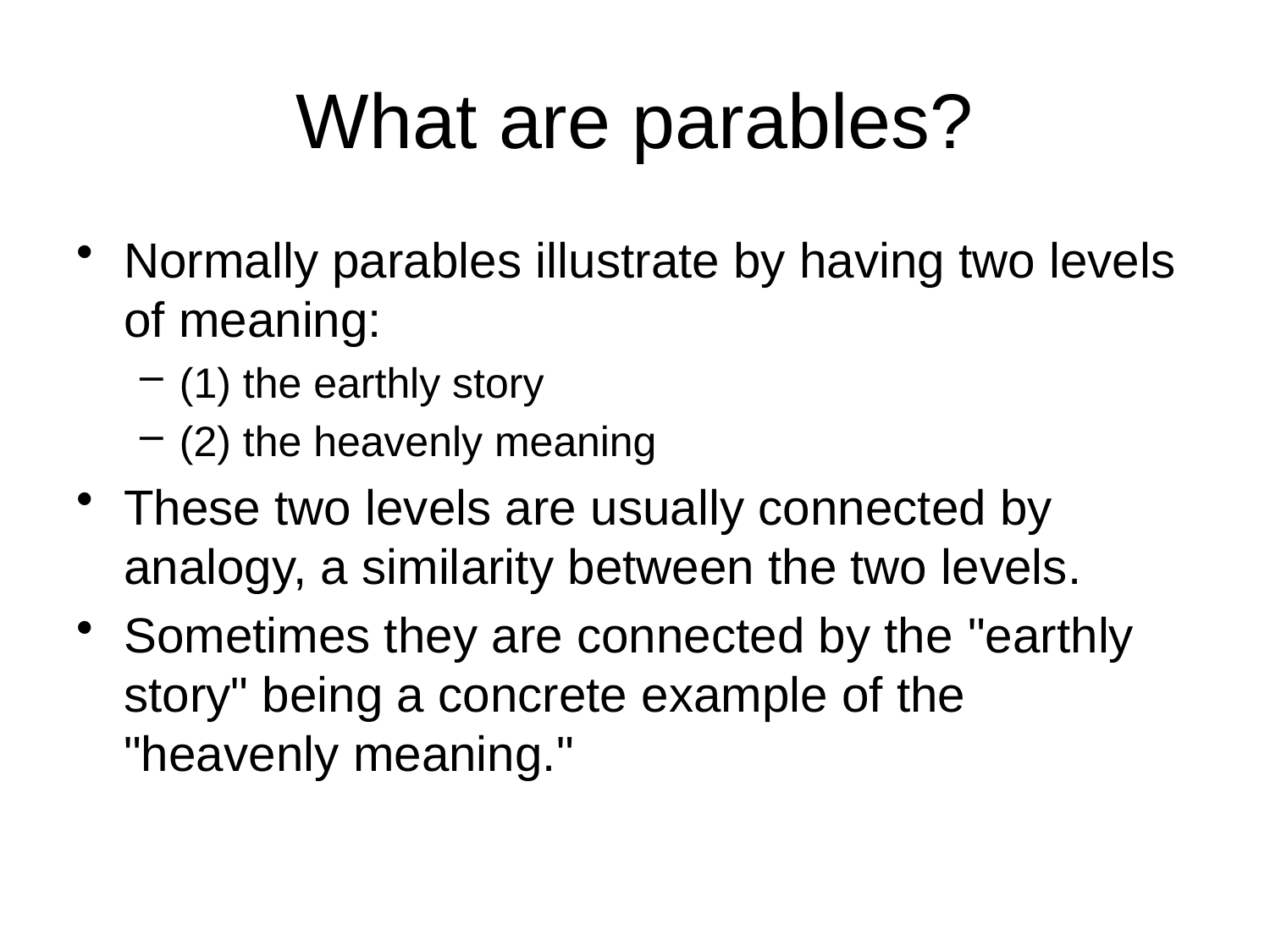

# What are parables?
Normally parables illustrate by having two levels of meaning:
(1) the earthly story
(2) the heavenly meaning
These two levels are usually connected by analogy, a similarity between the two levels.
Sometimes they are connected by the "earthly story" being a concrete example of the "heavenly meaning."